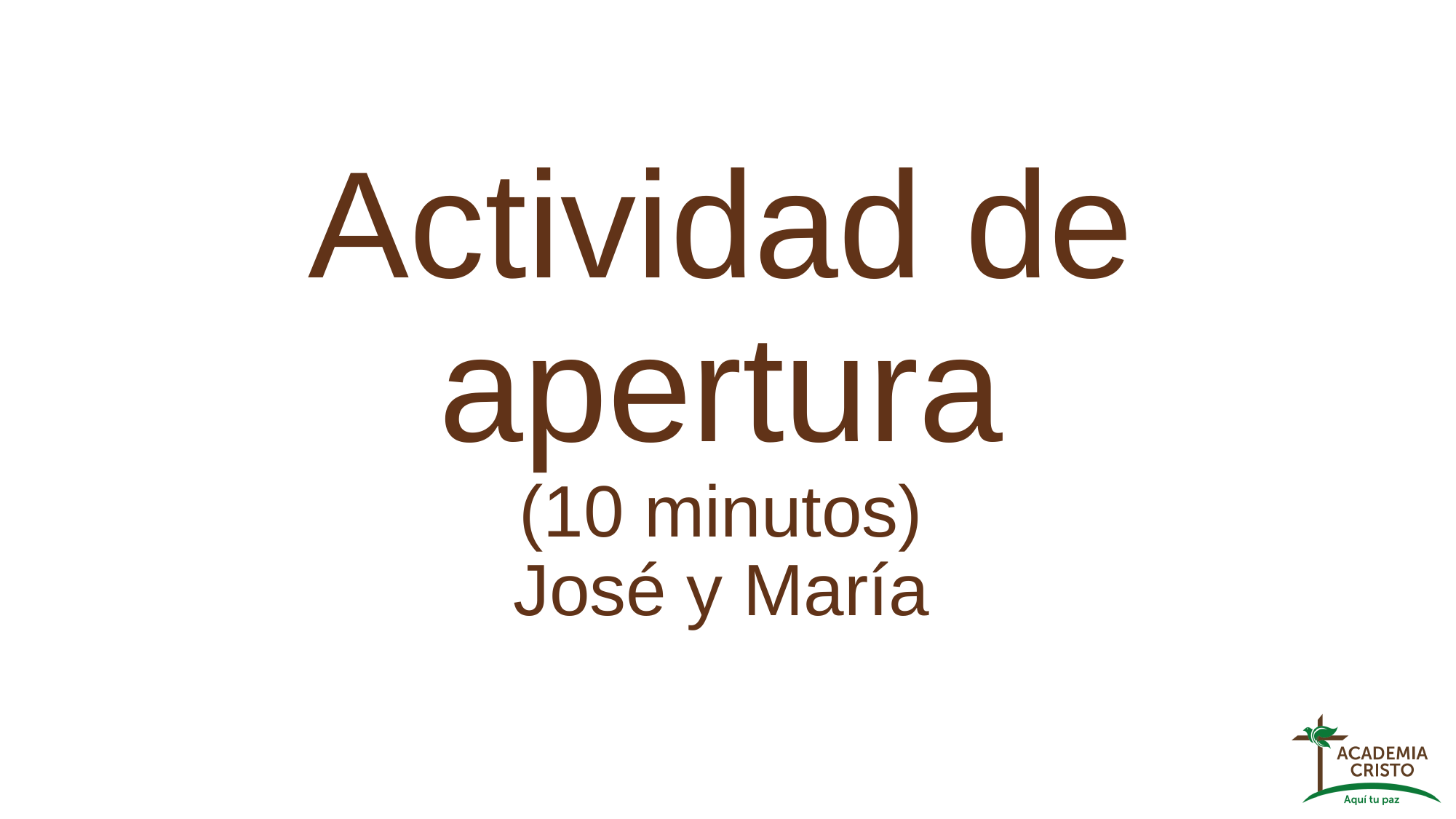

# Actividad de apertura (10 minutos) José y María